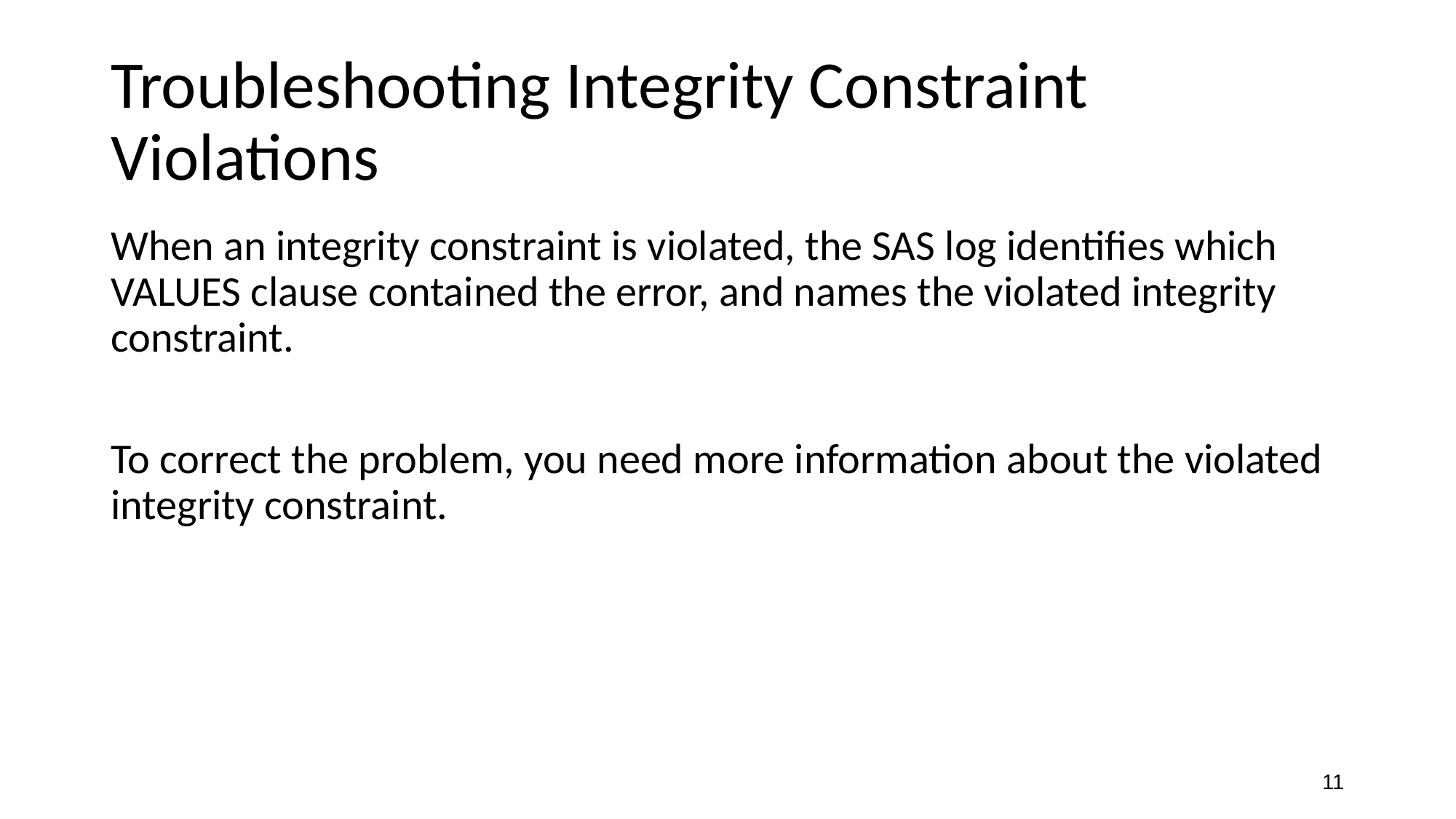

# Troubleshooting Integrity Constraint Violations
When an integrity constraint is violated, the SAS log identifies which VALUES clause contained the error, and names the violated integrity constraint.

To correct the problem, you need more information about the violated integrity constraint.
11